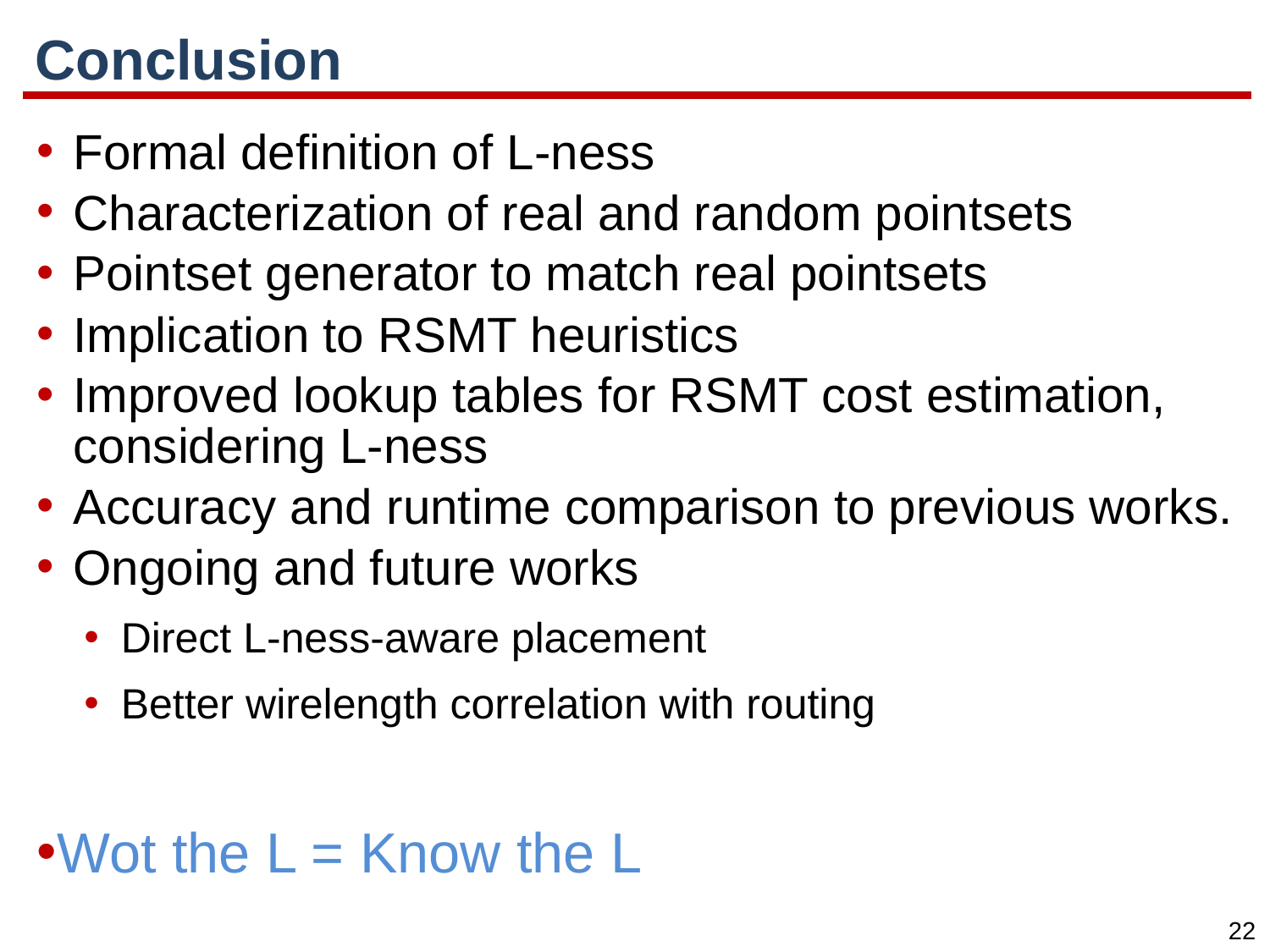

# Conclusion
Formal definition of L-ness
Characterization of real and random pointsets
Pointset generator to match real pointsets
Implication to RSMT heuristics
Improved lookup tables for RSMT cost estimation, considering L-ness
Accuracy and runtime comparison to previous works.
Ongoing and future works
Direct L-ness-aware placement
Better wirelength correlation with routing

Wot the L = Know the L